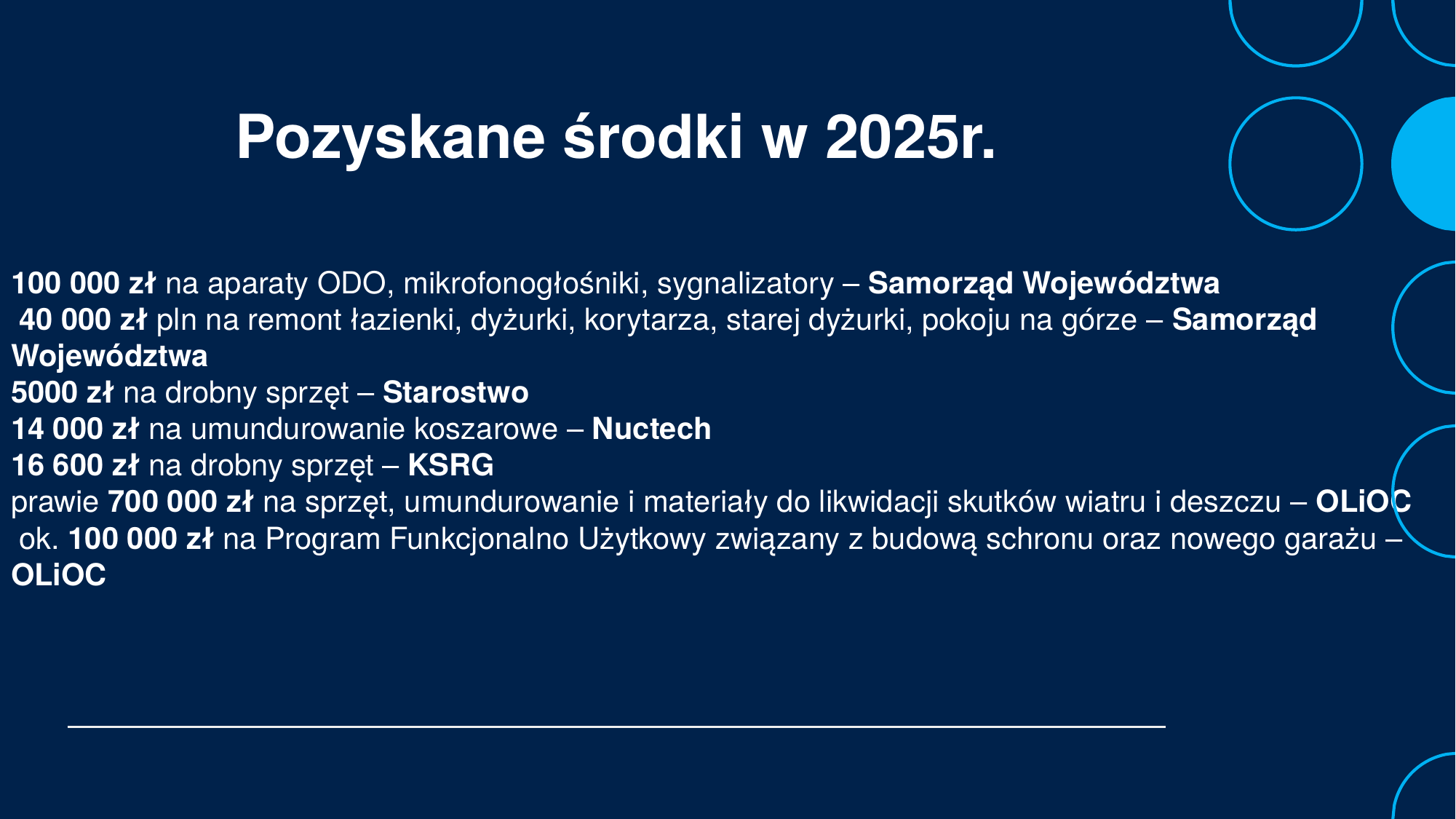

# Pozyskane środki w 2025r.
100 000 zł na aparaty ODO, mikrofonogłośniki, sygnalizatory – Samorząd Województwa
 40 000 zł pln na remont łazienki, dyżurki, korytarza, starej dyżurki, pokoju na górze – Samorząd Województwa
5000 zł na drobny sprzęt – Starostwo
14 000 zł na umundurowanie koszarowe – Nuctech
16 600 zł na drobny sprzęt – KSRG
prawie 700 000 zł na sprzęt, umundurowanie i materiały do likwidacji skutków wiatru i deszczu – OLiOC
 ok. 100 000 zł na Program Funkcjonalno Użytkowy związany z budową schronu oraz nowego garażu – OLiOC